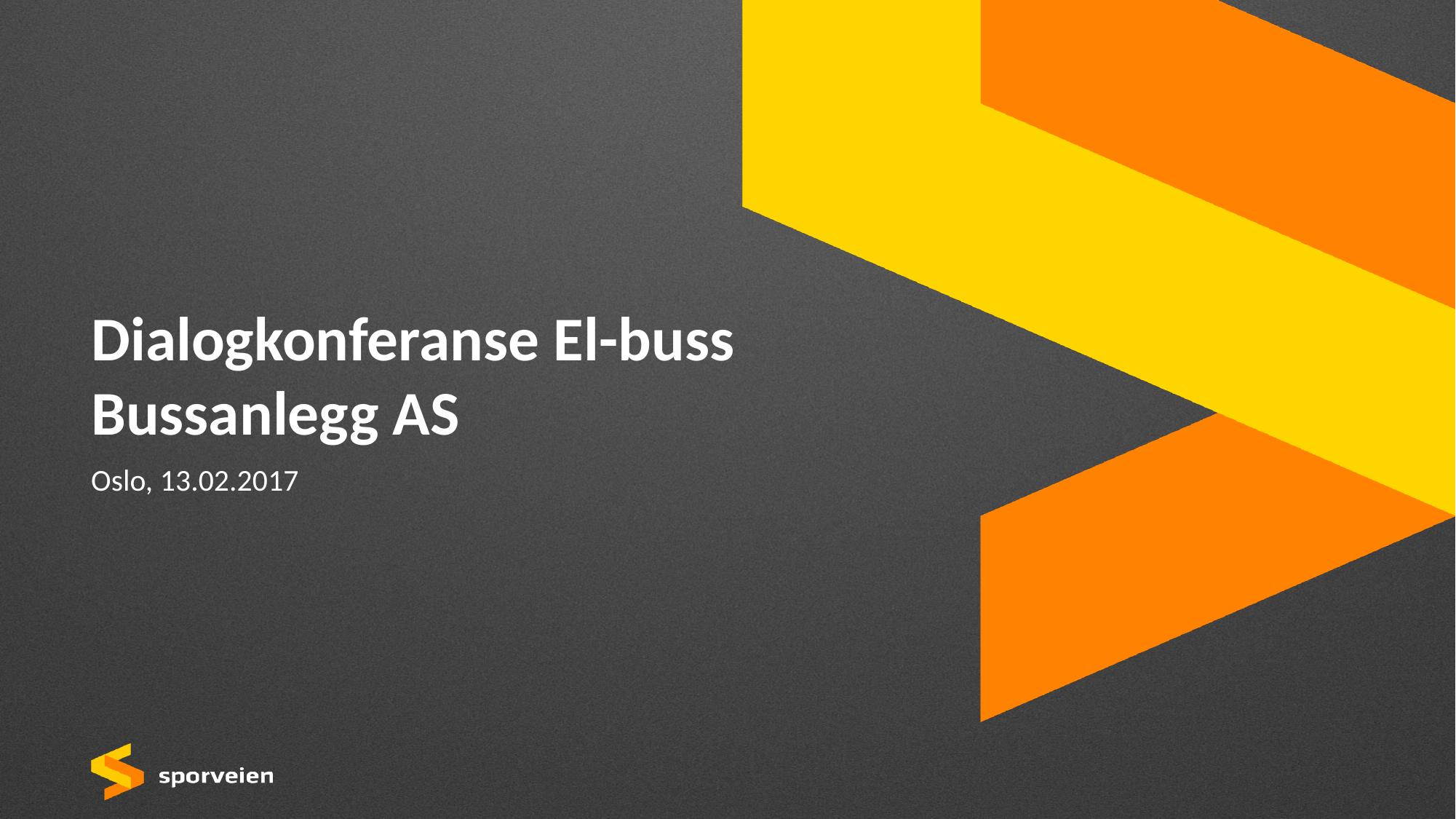

# Dialogkonferanse El-buss Bussanlegg AS
Oslo, 13.02.2017